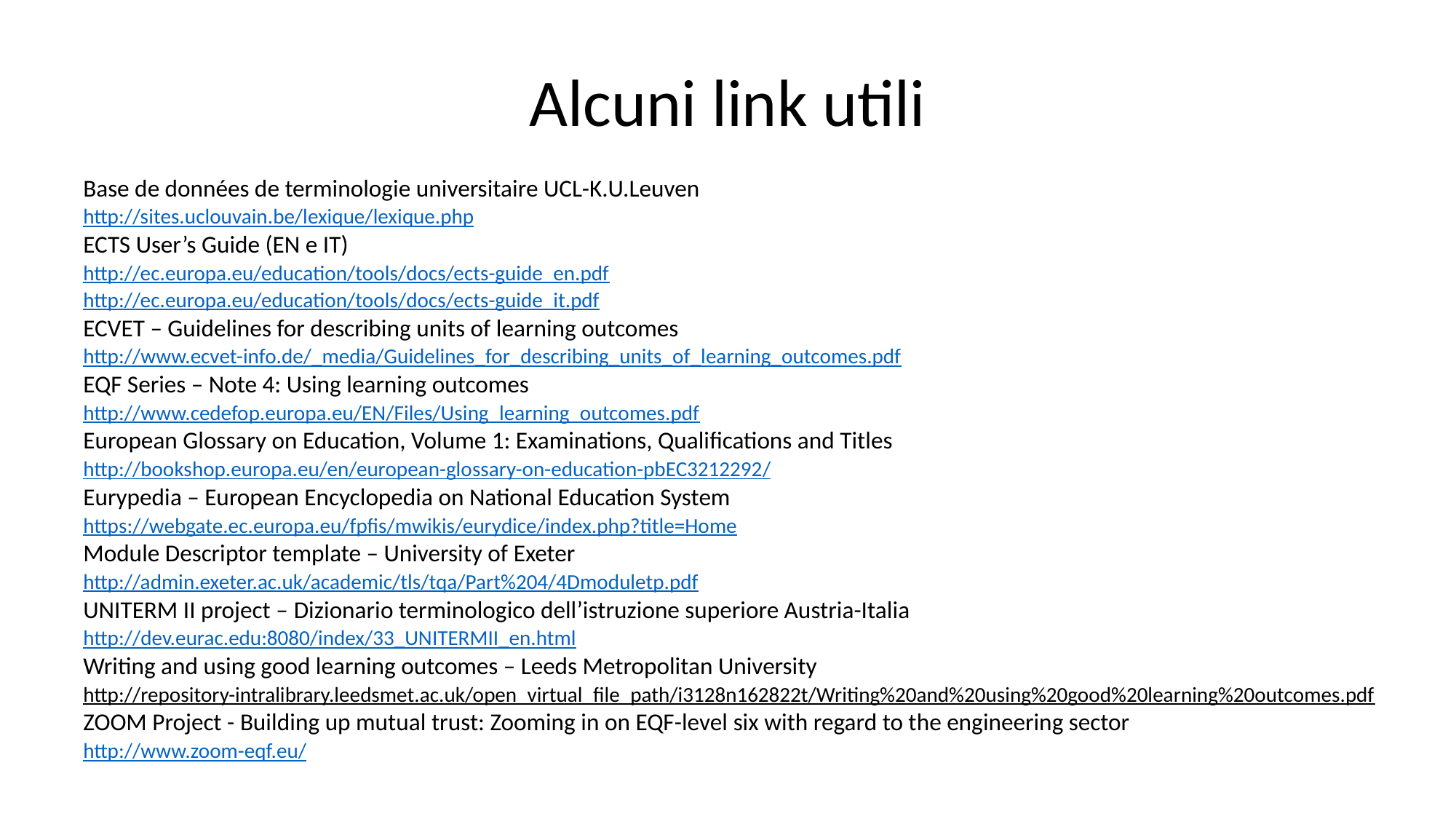

# Alcuni link utili
Base de données de terminologie universitaire UCL-K.U.Leuven
http://sites.uclouvain.be/lexique/lexique.php
ECTS User’s Guide (EN e IT)
http://ec.europa.eu/education/tools/docs/ects-guide_en.pdf
http://ec.europa.eu/education/tools/docs/ects-guide_it.pdf
ECVET – Guidelines for describing units of learning outcomes
http://www.ecvet-info.de/_media/Guidelines_for_describing_units_of_learning_outcomes.pdf
EQF Series – Note 4: Using learning outcomes
http://www.cedefop.europa.eu/EN/Files/Using_learning_outcomes.pdf
European Glossary on Education, Volume 1: Examinations, Qualifications and Titles
http://bookshop.europa.eu/en/european-glossary-on-education-pbEC3212292/
Eurypedia – European Encyclopedia on National Education System
https://webgate.ec.europa.eu/fpfis/mwikis/eurydice/index.php?title=Home
Module Descriptor template – University of Exeter
http://admin.exeter.ac.uk/academic/tls/tqa/Part%204/4Dmoduletp.pdf
UNITERM II project – Dizionario terminologico dell’istruzione superiore Austria-Italia
http://dev.eurac.edu:8080/index/33_UNITERMII_en.html
Writing and using good learning outcomes – Leeds Metropolitan University
http://repository-intralibrary.leedsmet.ac.uk/open_virtual_file_path/i3128n162822t/Writing%20and%20using%20good%20learning%20outcomes.pdf
ZOOM Project - Building up mutual trust: Zooming in on EQF-level six with regard to the engineering sector
http://www.zoom-eqf.eu/